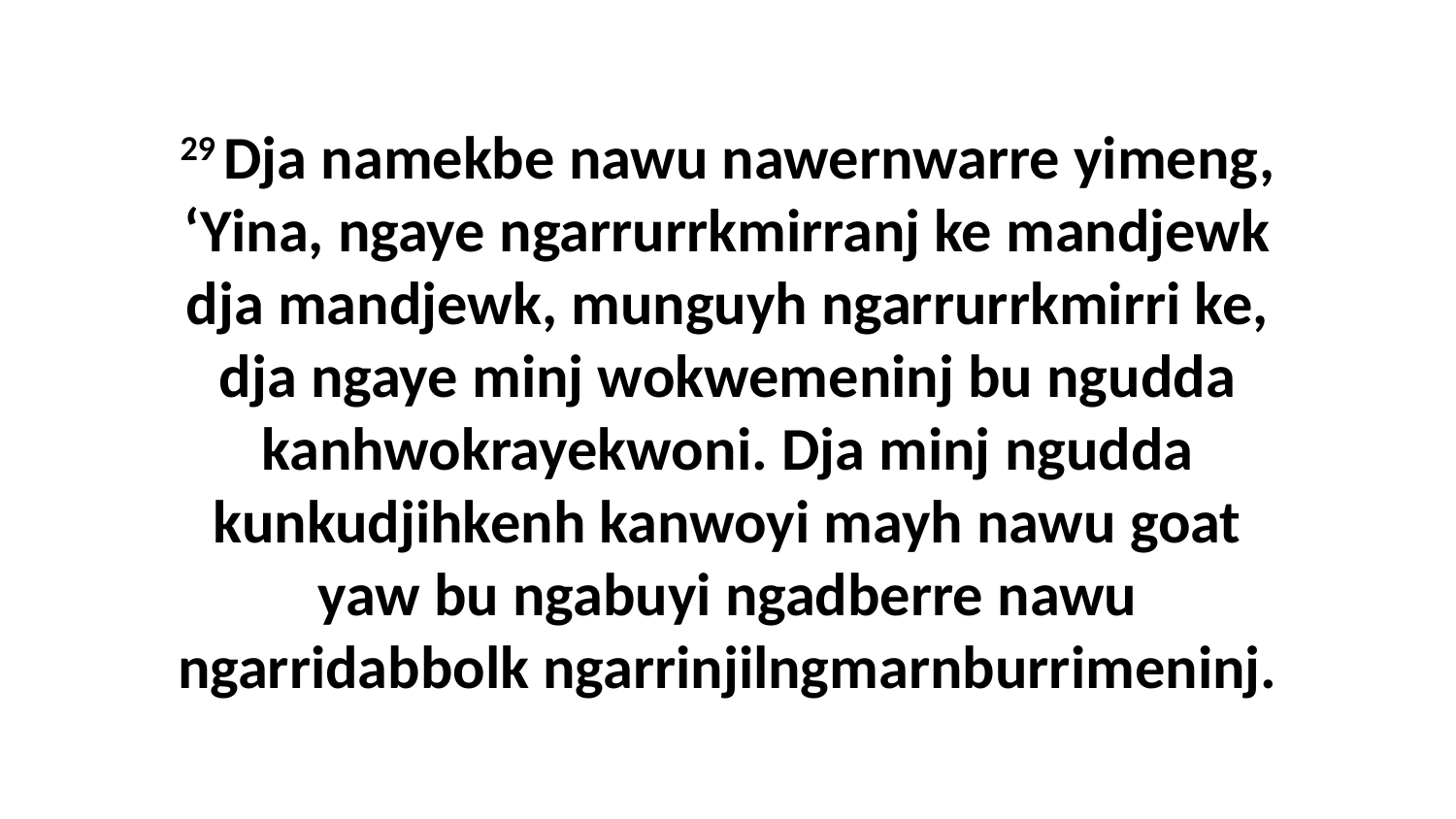

29 Dja namekbe nawu nawernwarre yimeng, ‘Yina, ngaye ngarrurrkmirranj ke mandjewk dja mandjewk, munguyh ngarrurrkmirri ke, dja ngaye minj wokwemeninj bu ngudda kanhwokrayekwoni. Dja minj ngudda kunkudjihkenh kanwoyi mayh nawu goat yaw bu ngabuyi ngadberre nawu ngarridabbolk ngarrinjilngmarnburrimeninj.